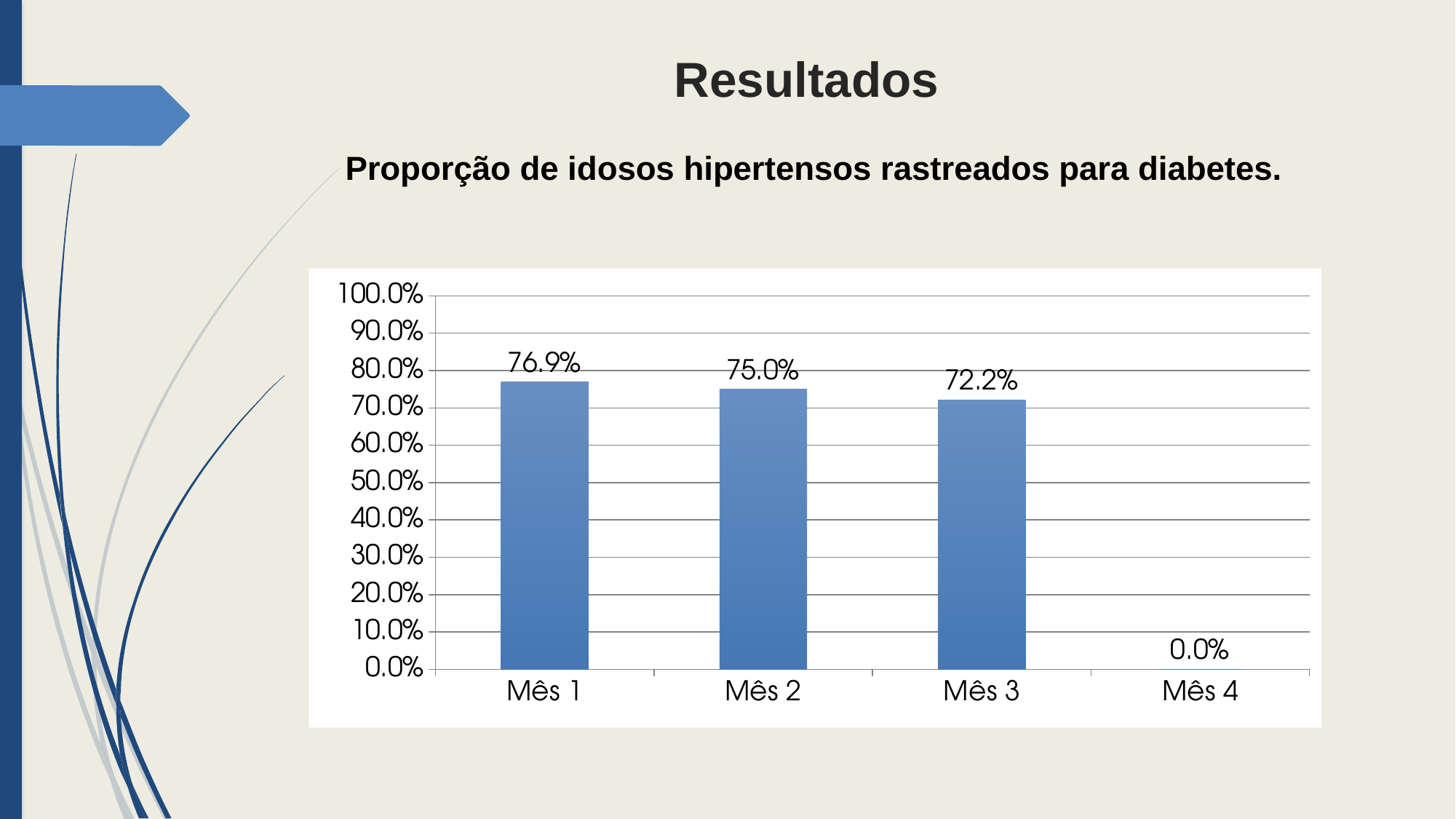

# Resultados Proporção de idosos hipertensos rastreados para diabetes.

### Chart

| Category | Proporção de idosos hipertensos rastreados para diabetes |
|---|---|
| Mês 1 | 0.7692307692307693 |
| Mês 2 | 0.7500000000000014 |
| Mês 3 | 0.7215189873417721 |
| Mês 4 | 0.0 |